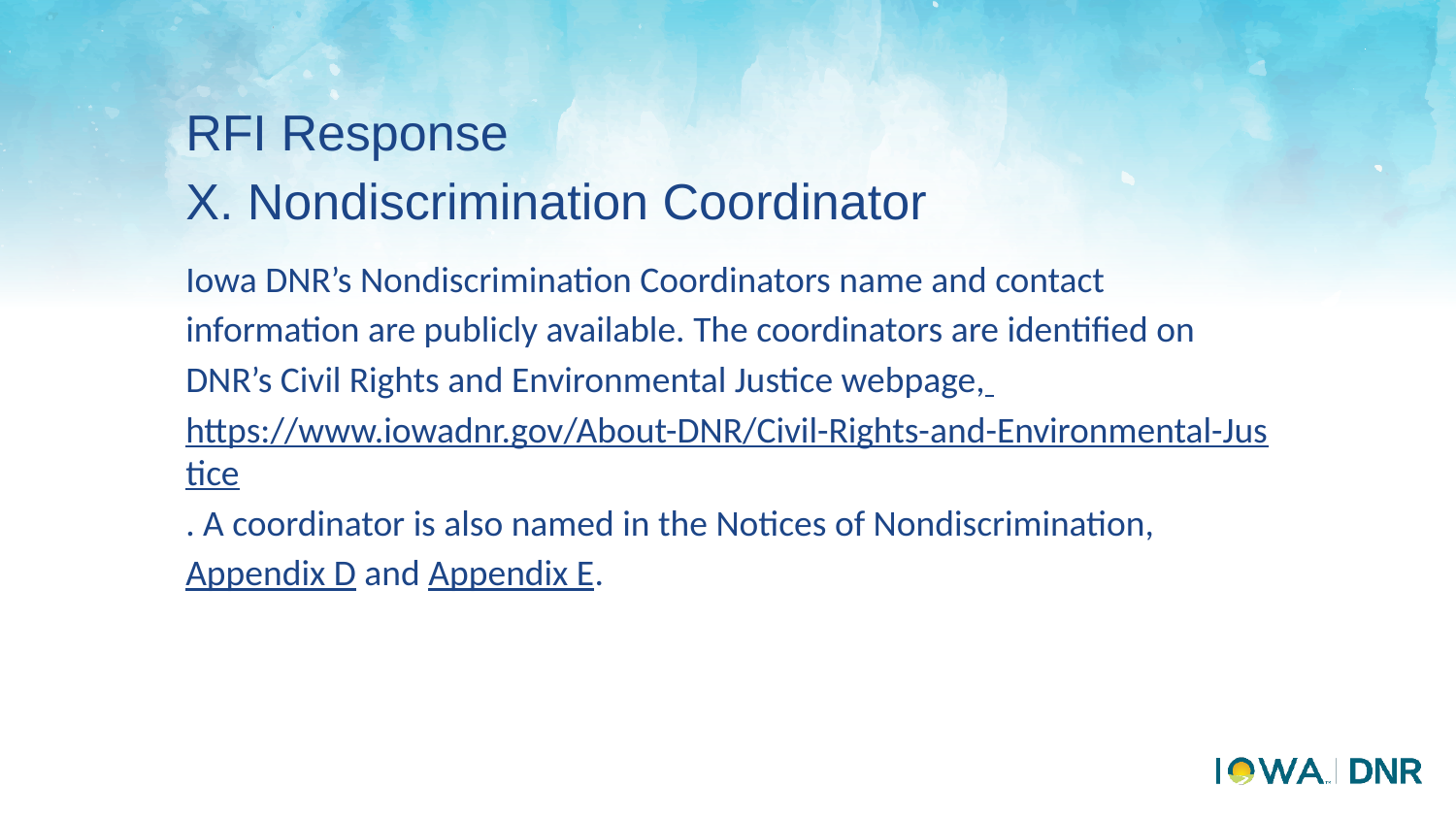

# RFI Response
X. Nondiscrimination Coordinator
Iowa DNR’s Nondiscrimination Coordinators name and contact information are publicly available. The coordinators are identified on DNR’s Civil Rights and Environmental Justice webpage, https://www.iowadnr.gov/About-DNR/Civil-Rights-and-Environmental-Justice. A coordinator is also named in the Notices of Nondiscrimination, Appendix D and Appendix E.